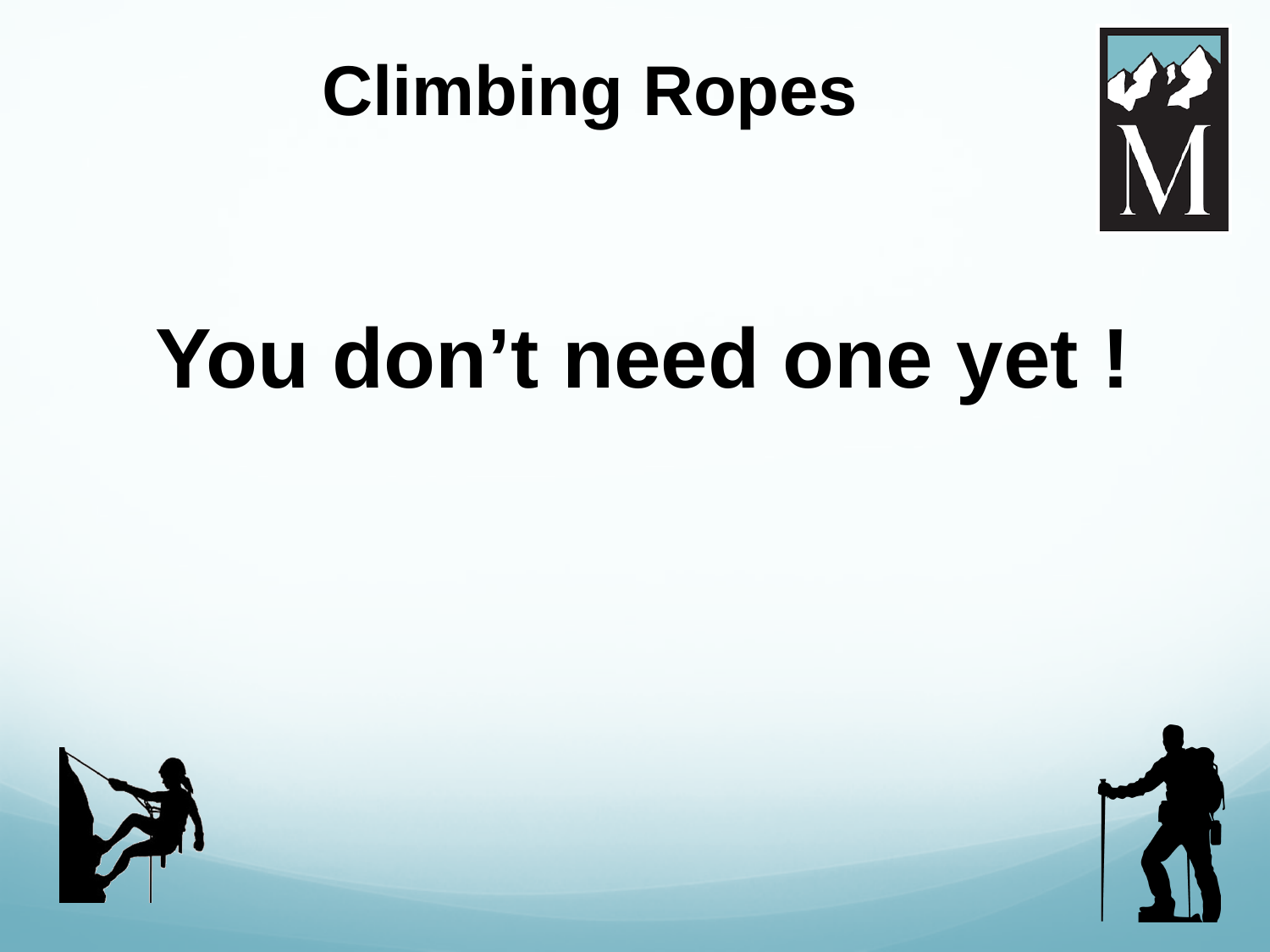

Climbing Ropes
You don’t need one yet !